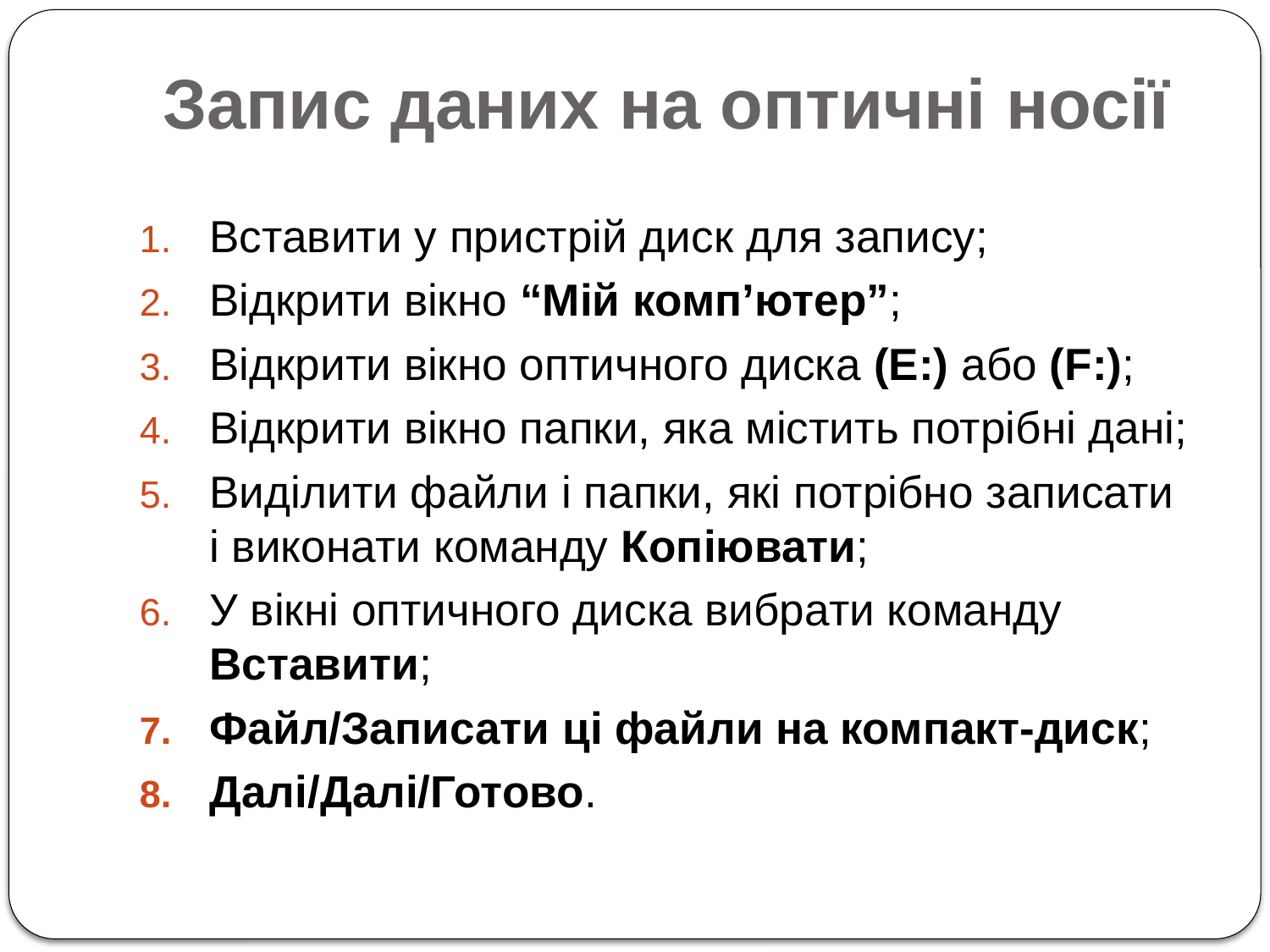

# Запис даних на оптичні носії
Вставити у пристрій диск для запису;
Відкрити вікно “Мій комп’ютер”;
Відкрити вікно оптичного диска (Е:) або (F:);
Відкрити вікно папки, яка містить потрібні дані;
Виділити файли і папки, які потрібно записати і виконати команду Копіювати;
У вікні оптичного диска вибрати команду Вставити;
Файл/Записати ці файли на компакт-диск;
Далі/Далі/Готово.